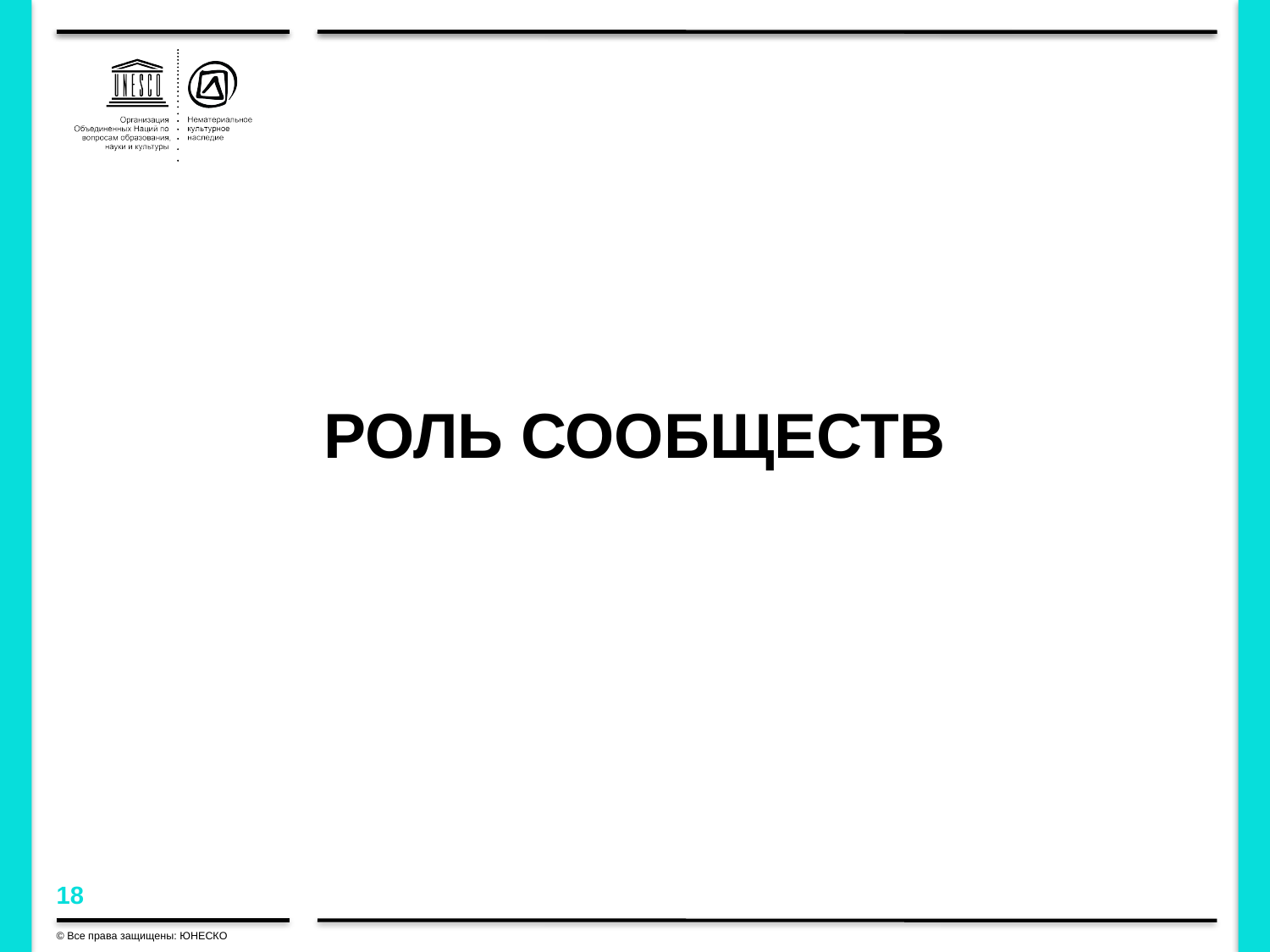

# РОЛЬ СООБЩЕСТВ
© Все права защищены: ЮНЕСКО